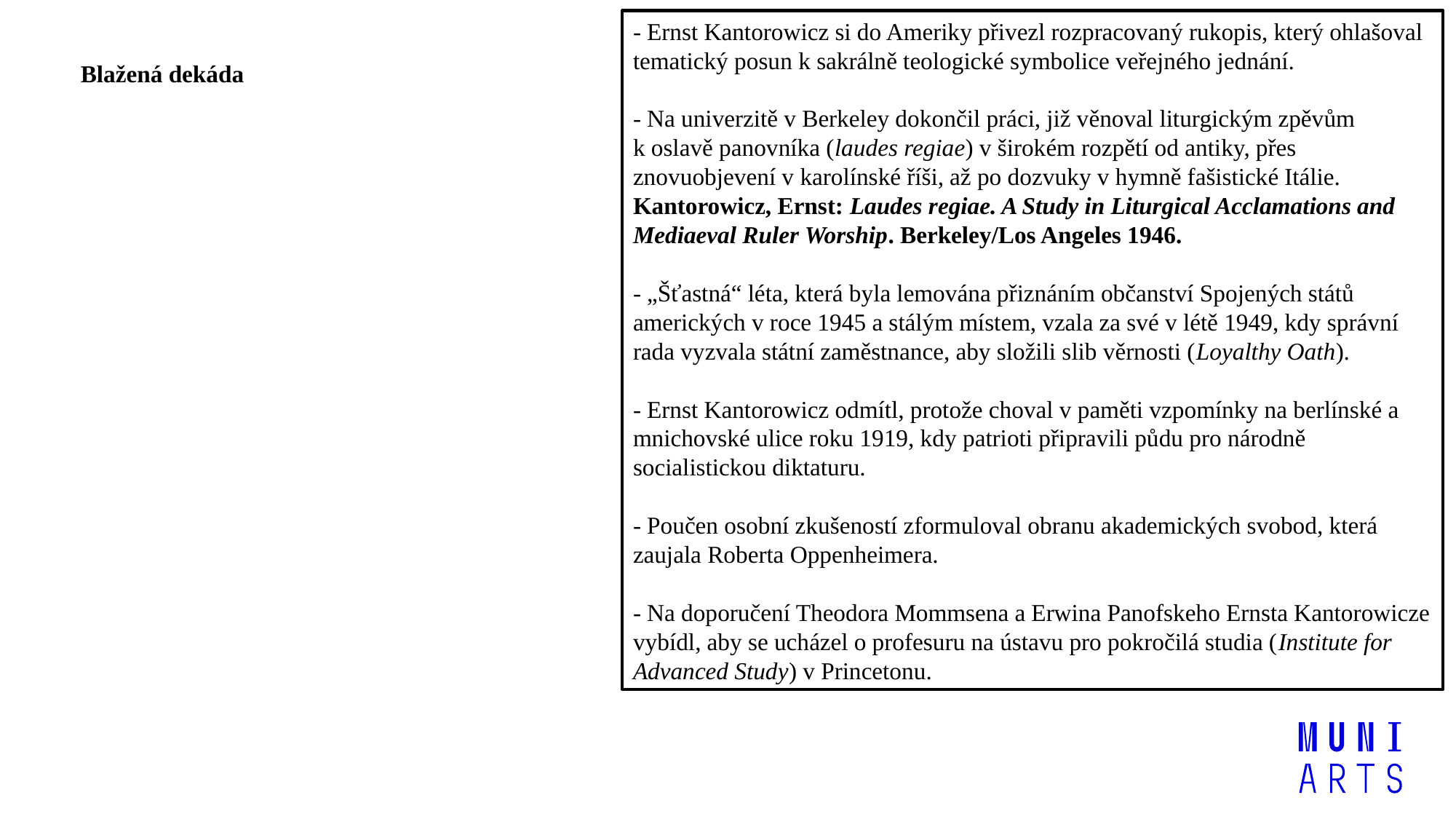

- Ernst Kantorowicz si do Ameriky přivezl rozpracovaný rukopis, který ohlašoval tematický posun k sakrálně teologické symbolice veřejného jednání.

- Na univerzitě v Berkeley dokončil práci, již věnoval liturgickým zpěvům k oslavě panovníka (laudes regiae) v širokém rozpětí od antiky, přes znovuobjevení v karolínské říši, až po dozvuky v hymně fašistické Itálie.
Kantorowicz, Ernst: Laudes regiae. A Study in Liturgical Acclamations and Mediaeval Ruler Worship. Berkeley/Los Angeles 1946.

- „Šťastná“ léta, která byla lemována přiznáním občanství Spojených států amerických v roce 1945 a stálým místem, vzala za své v létě 1949, kdy správní rada vyzvala státní zaměstnance, aby složili slib věrnosti (Loyalthy Oath).

- Ernst Kantorowicz odmítl, protože choval v paměti vzpomínky na berlínské a mnichovské ulice roku 1919, kdy patrioti připravili půdu pro národně socialistickou diktaturu.

- Poučen osobní zkušeností zformuloval obranu akademických svobod, která zaujala Roberta Oppenheimera.

- Na doporučení Theodora Mommsena a Erwina Panofskeho Ernsta Kantorowicze vybídl, aby se ucházel o profesuru na ústavu pro pokročilá studia (Institute for Advanced Study) v Princetonu.
Blažená dekáda